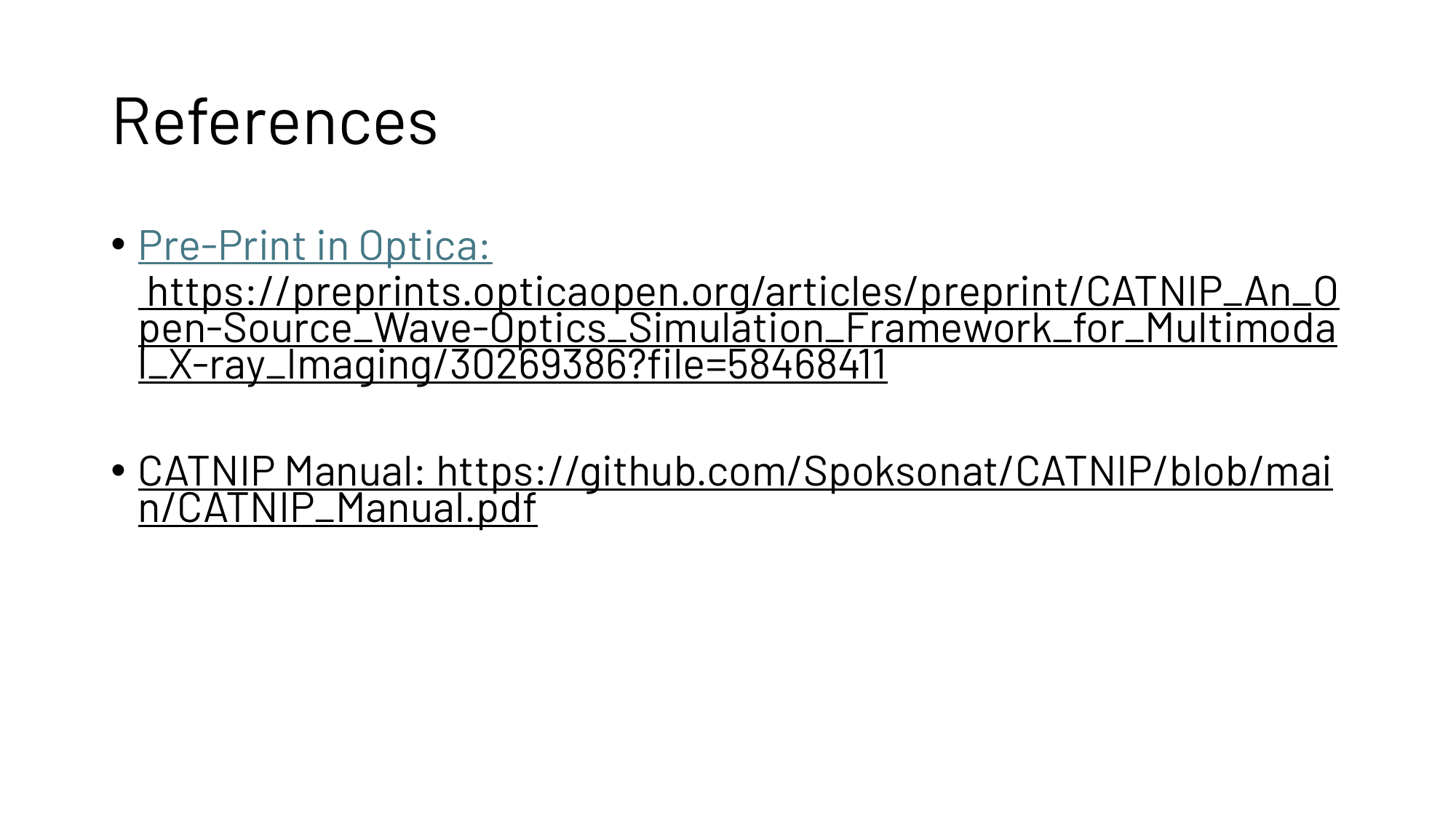

# References
Pre-Print in Optica: https://preprints.opticaopen.org/articles/preprint/CATNIP_An_Open-Source_Wave-Optics_Simulation_Framework_for_Multimodal_X-ray_Imaging/30269386?file=58468411
CATNIP Manual: https://github.com/Spoksonat/CATNIP/blob/main/CATNIP_Manual.pdf